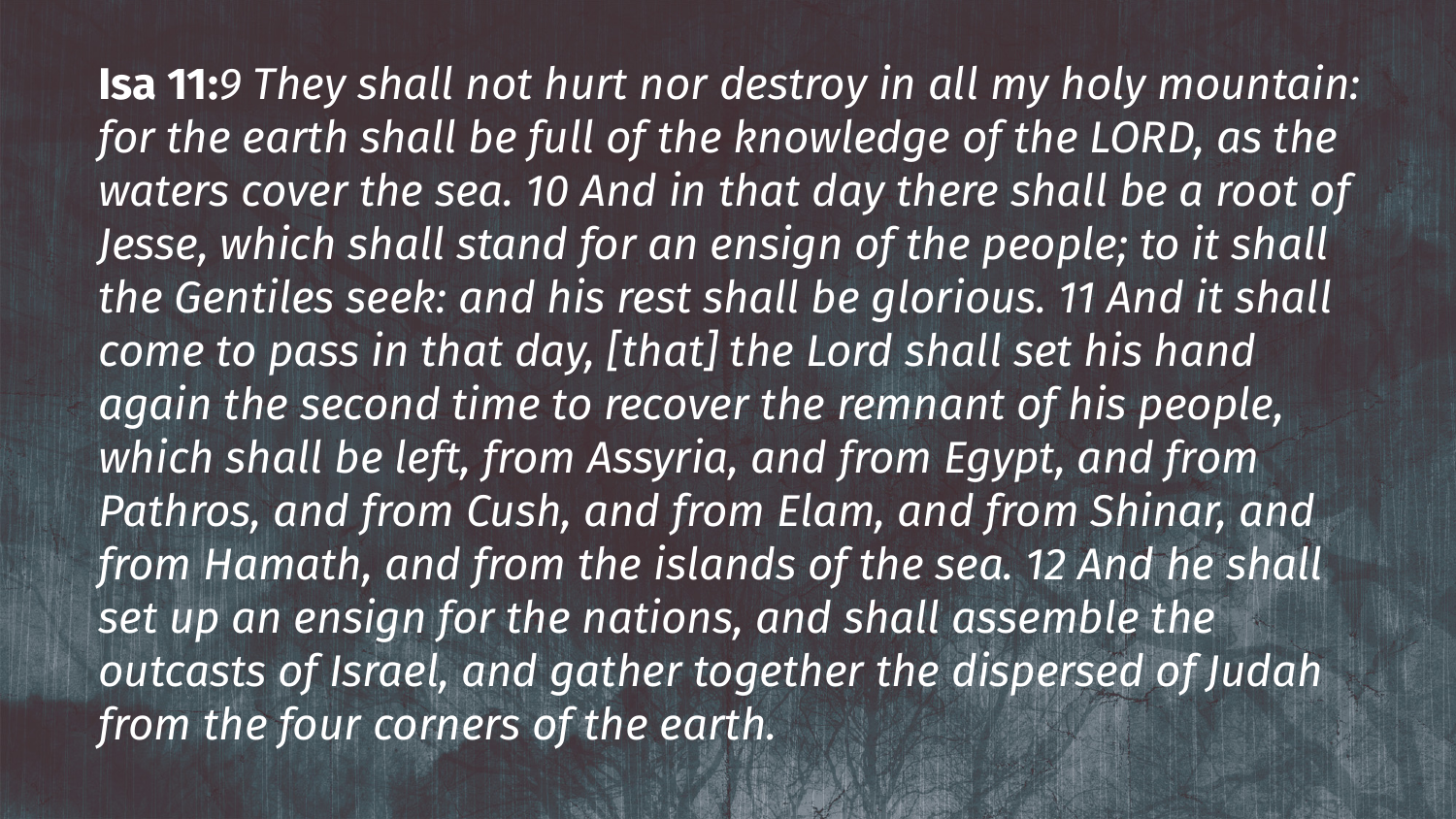

Isa 11:9 They shall not hurt nor destroy in all my holy mountain: for the earth shall be full of the knowledge of the LORD, as the waters cover the sea. 10 And in that day there shall be a root of Jesse, which shall stand for an ensign of the people; to it shall the Gentiles seek: and his rest shall be glorious. 11 And it shall come to pass in that day, [that] the Lord shall set his hand again the second time to recover the remnant of his people, which shall be left, from Assyria, and from Egypt, and from Pathros, and from Cush, and from Elam, and from Shinar, and from Hamath, and from the islands of the sea. 12 And he shall set up an ensign for the nations, and shall assemble the outcasts of Israel, and gather together the dispersed of Judah from the four corners of the earth.